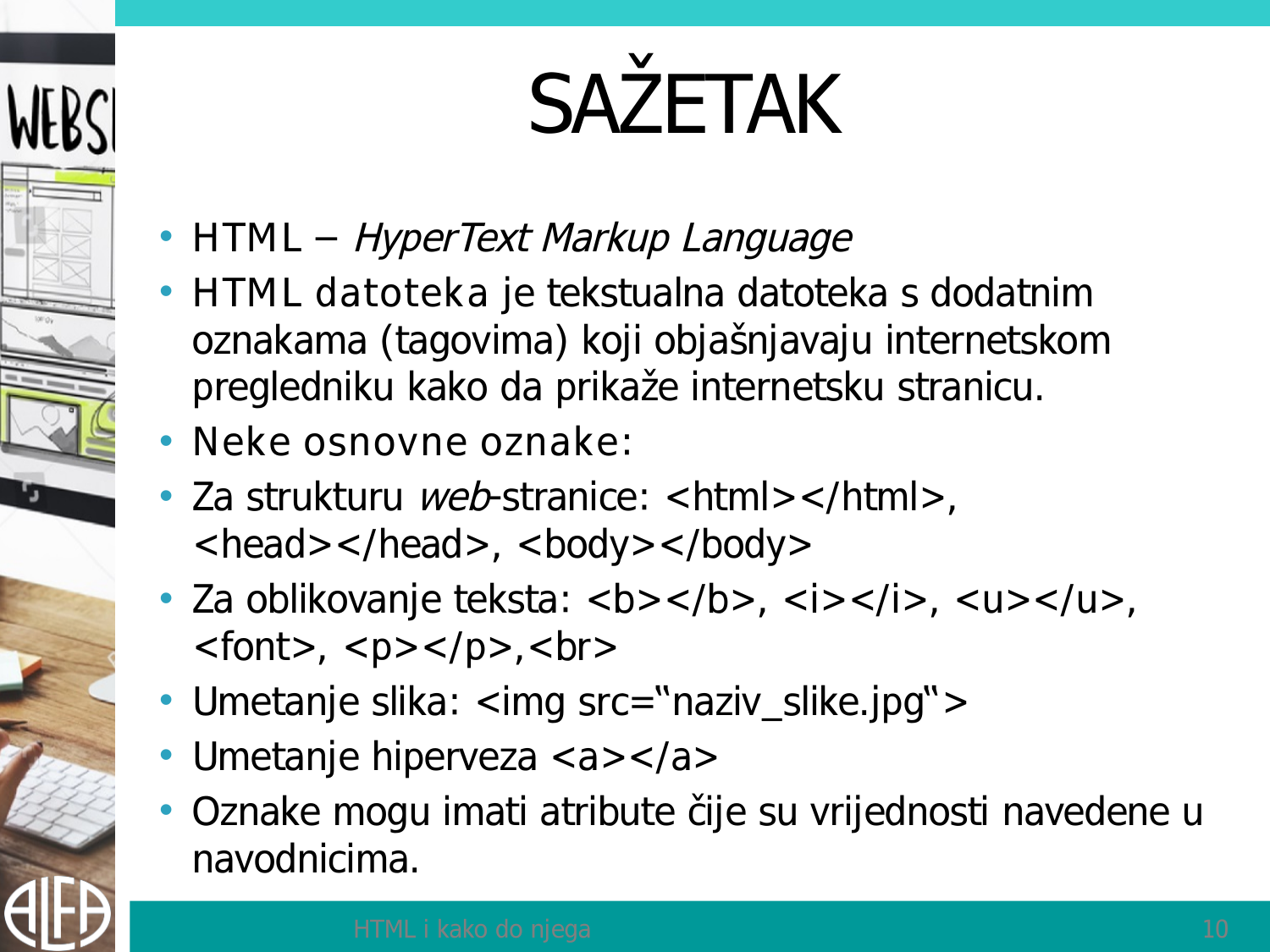

SAŽETAK
HTML – HyperText Markup Language
HTML datoteka je tekstualna datoteka s dodatnim oznakama (tagovima) koji objašnjavaju internetskom pregledniku kako da prikaže internetsku stranicu.
Neke osnovne oznake:
Za strukturu web-stranice: <html></html>, <head></head>, <body></body>
Za oblikovanje teksta: <b></b>, <i></i>, <u></u>, <font>, <p></p>,<br>
Umetanje slika: <img src=“naziv_slike.jpg“>
Umetanje hiperveza <a></a>
Oznake mogu imati atribute čije su vrijednosti navedene u navodnicima.
HTML i kako do njega
10